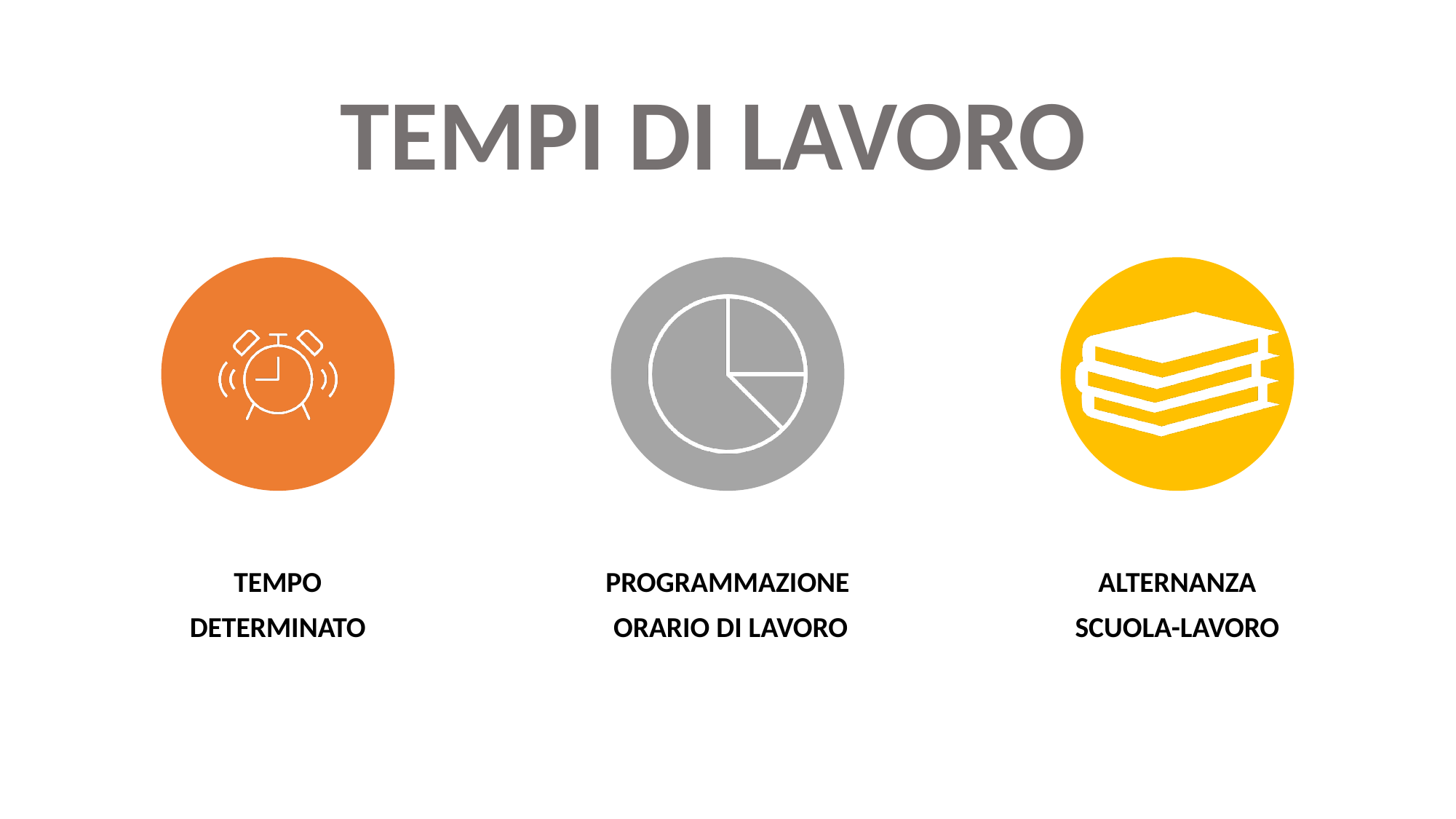

TEMPI DI LAVORO
Tempo
determinato
PROGRAMMAZIONE
 ORARIO DI LAVORO
Alternanza
Scuola-lavoro